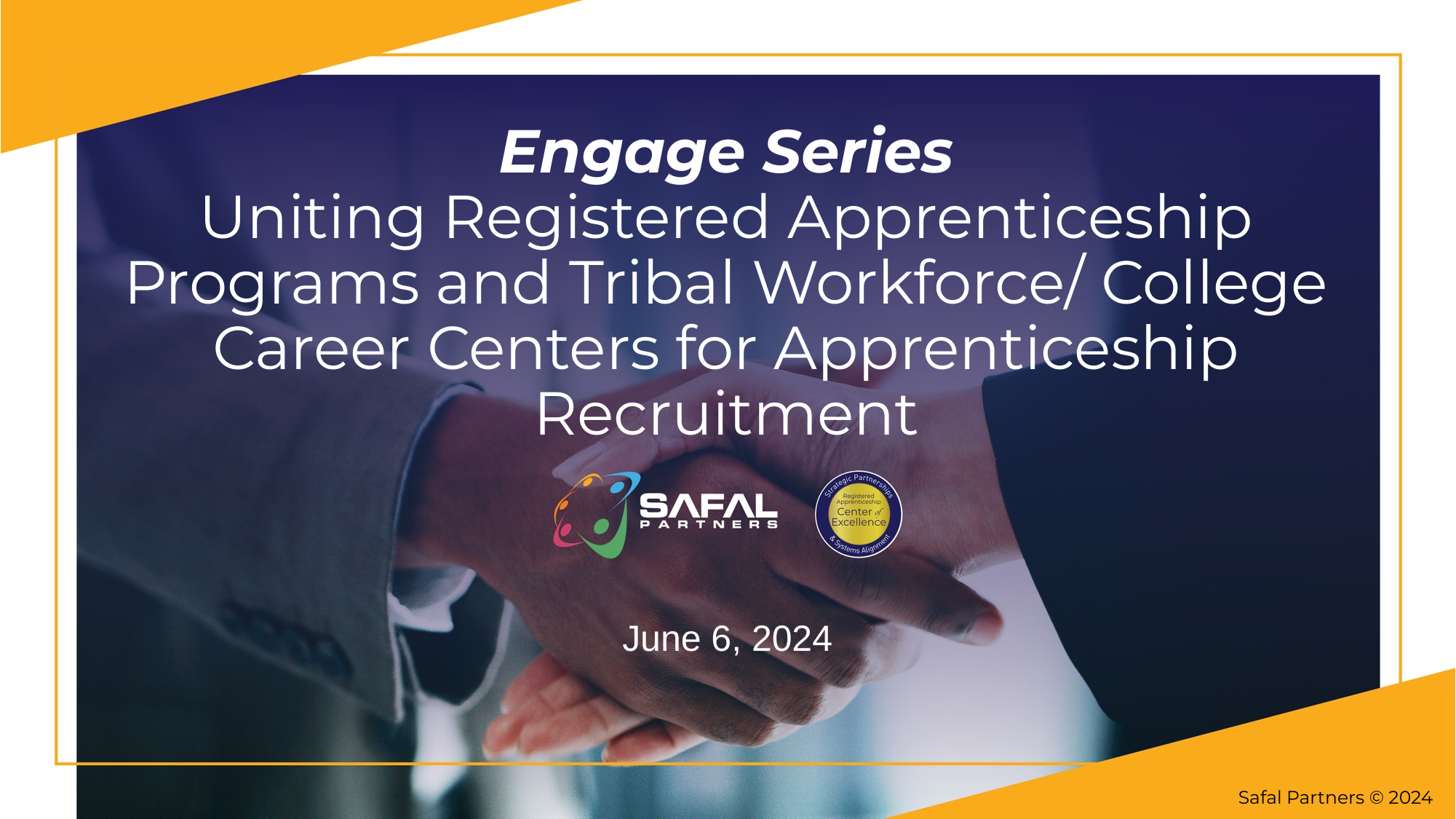

# Engage Series Uniting Registered Apprenticeship Programs and Tribal Workforce/ College Career Centers for Apprenticeship Recruitment
June 6, 2024